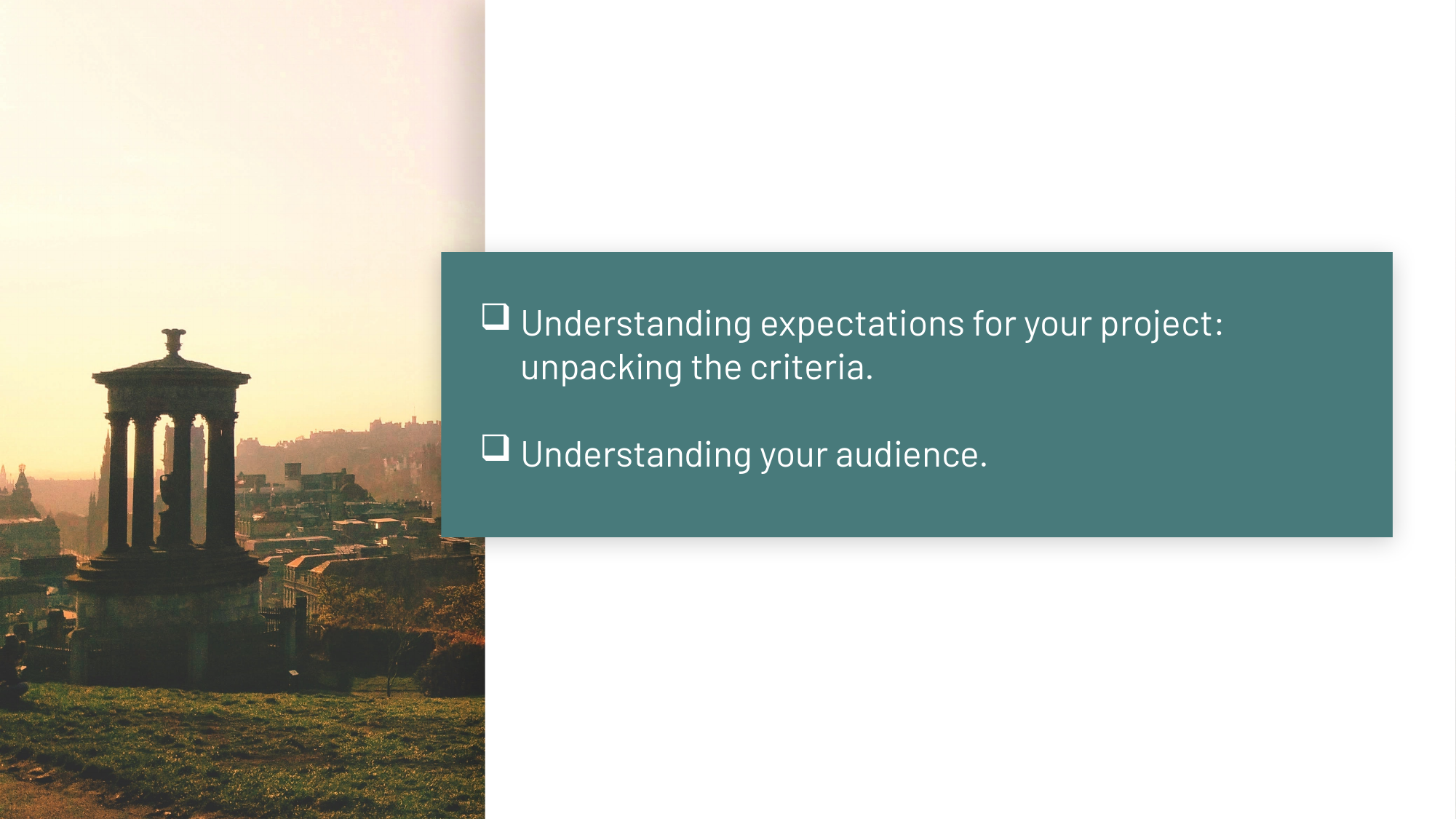

Understanding expectations for your project: unpacking the criteria.

Understanding your audience.